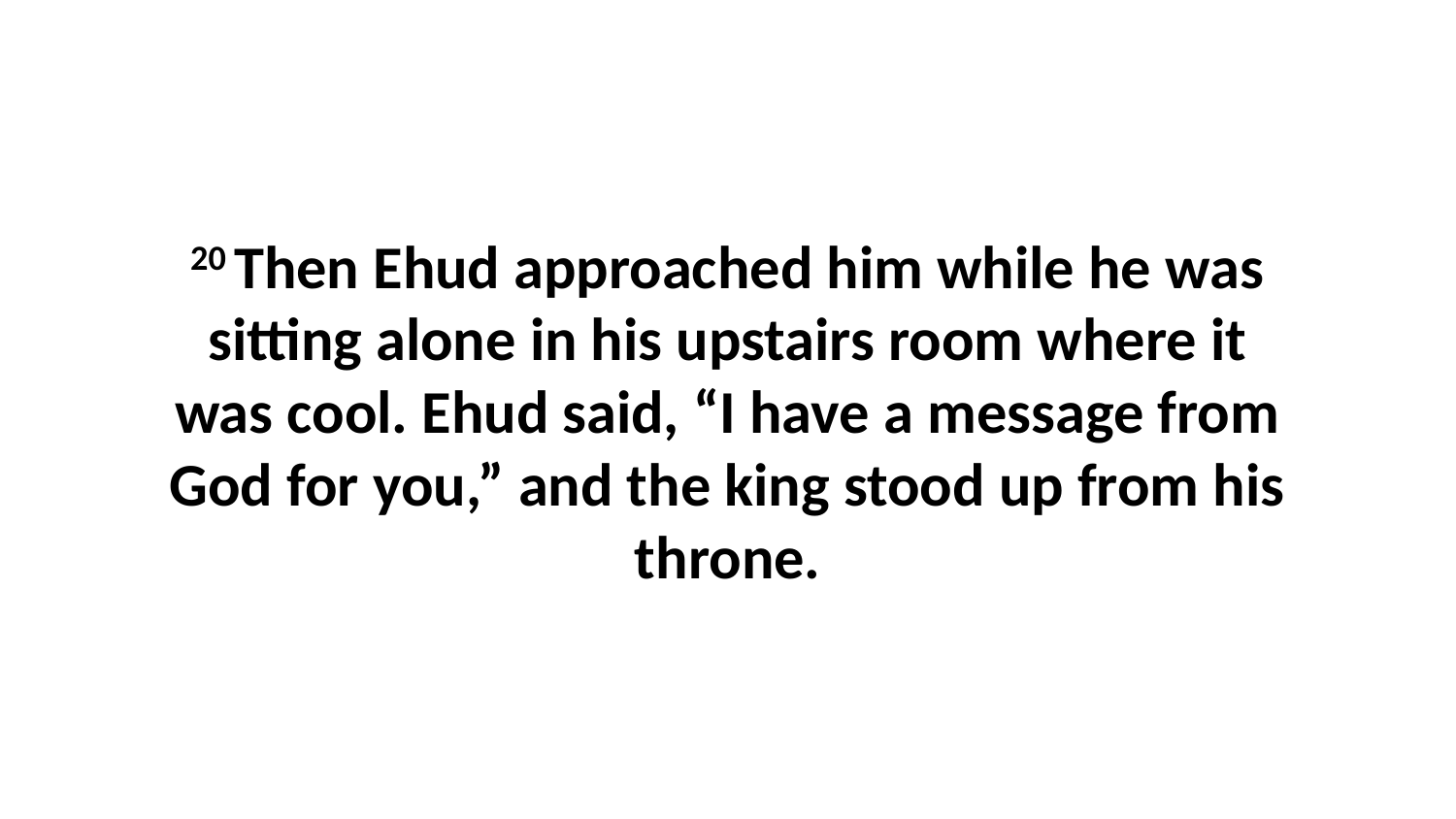

20 Then Ehud approached him while he was sitting alone in his upstairs room where it was cool. Ehud said, “I have a message from God for you,” and the king stood up from his throne.